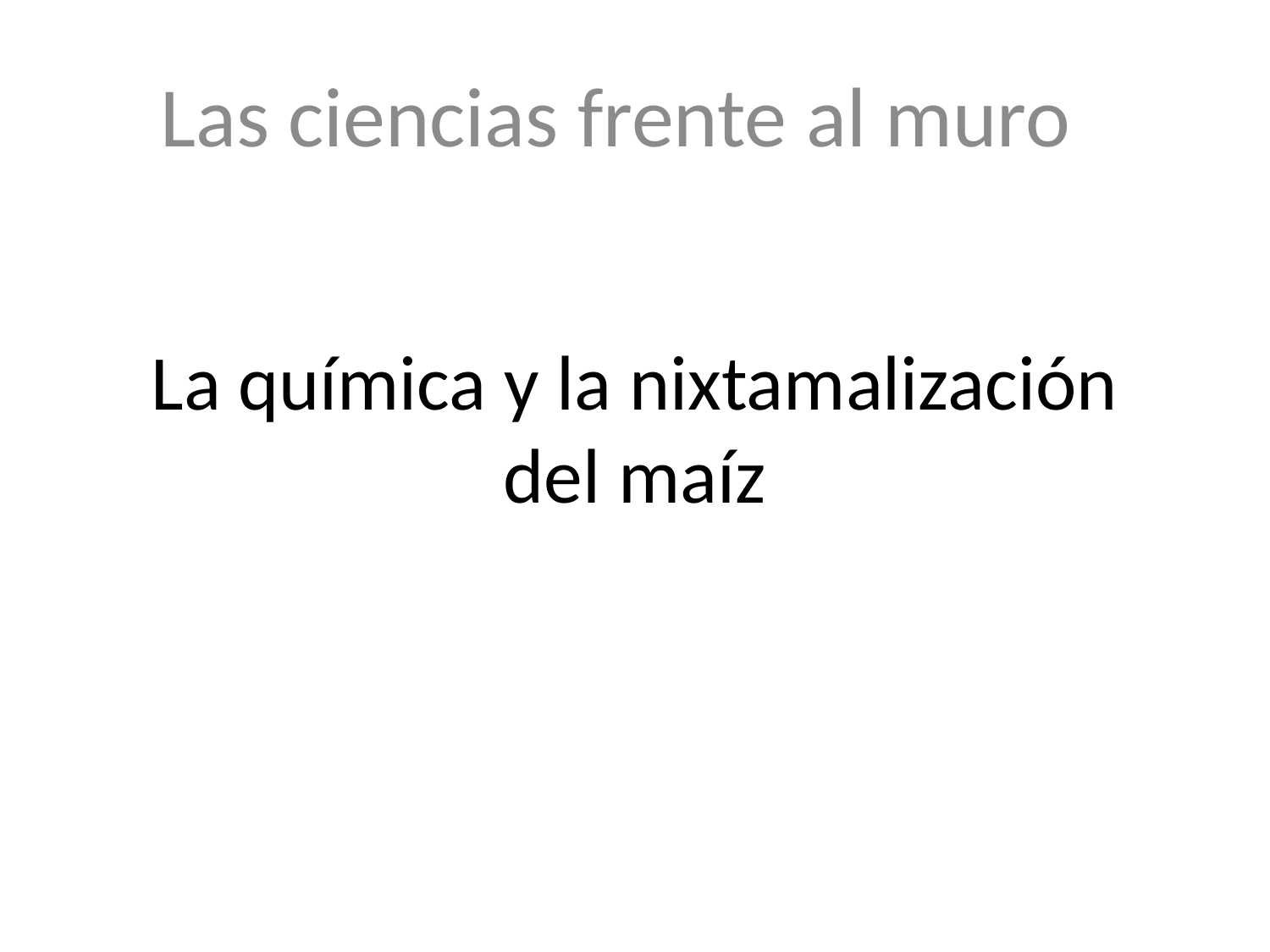

Las ciencias frente al muro

# La química y la nixtamalización del maíz